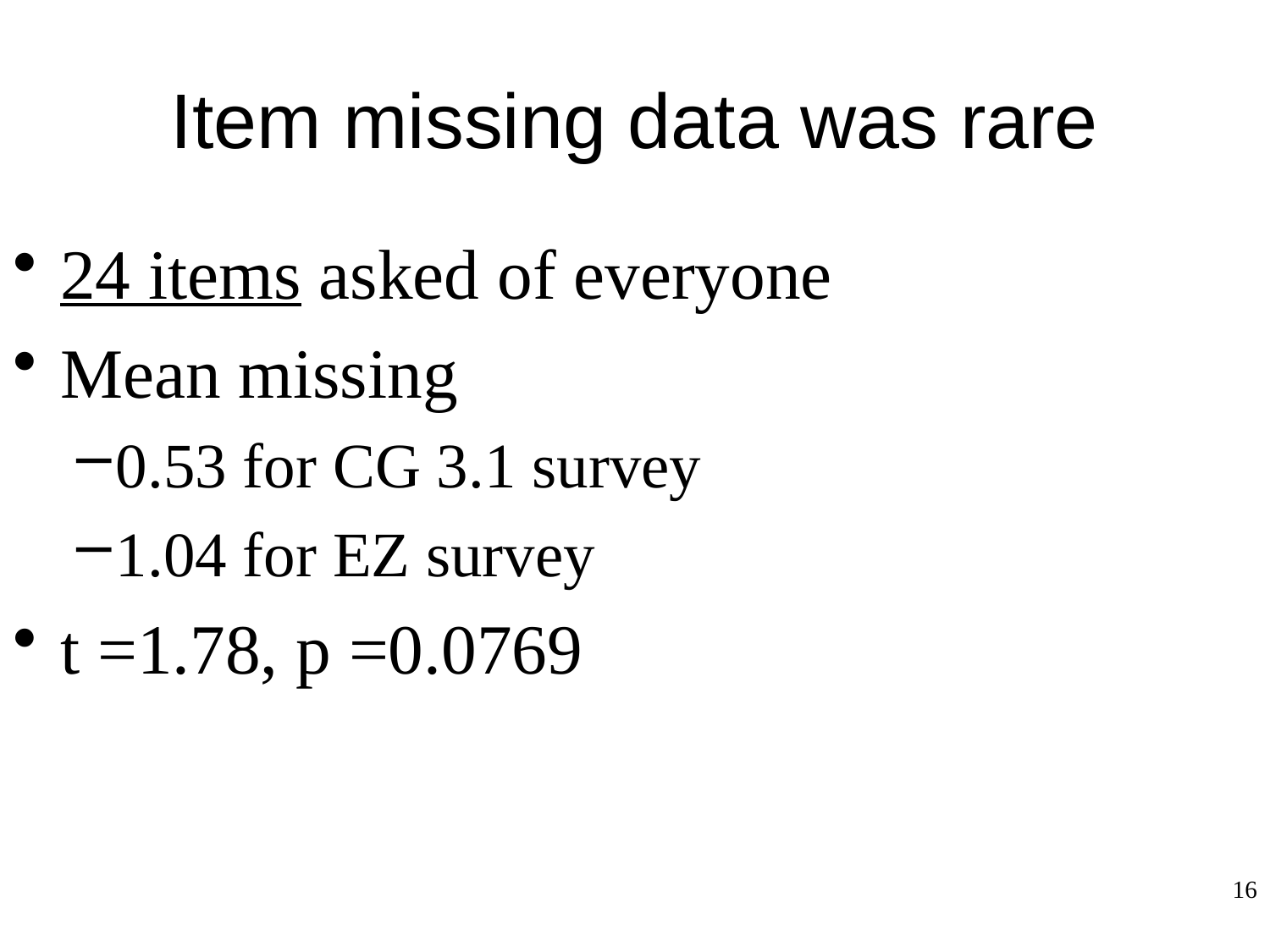

# Item missing data was rare
24 items asked of everyone
Mean missing
0.53 for CG 3.1 survey
1.04 for EZ survey
t =1.78, p =0.0769

16